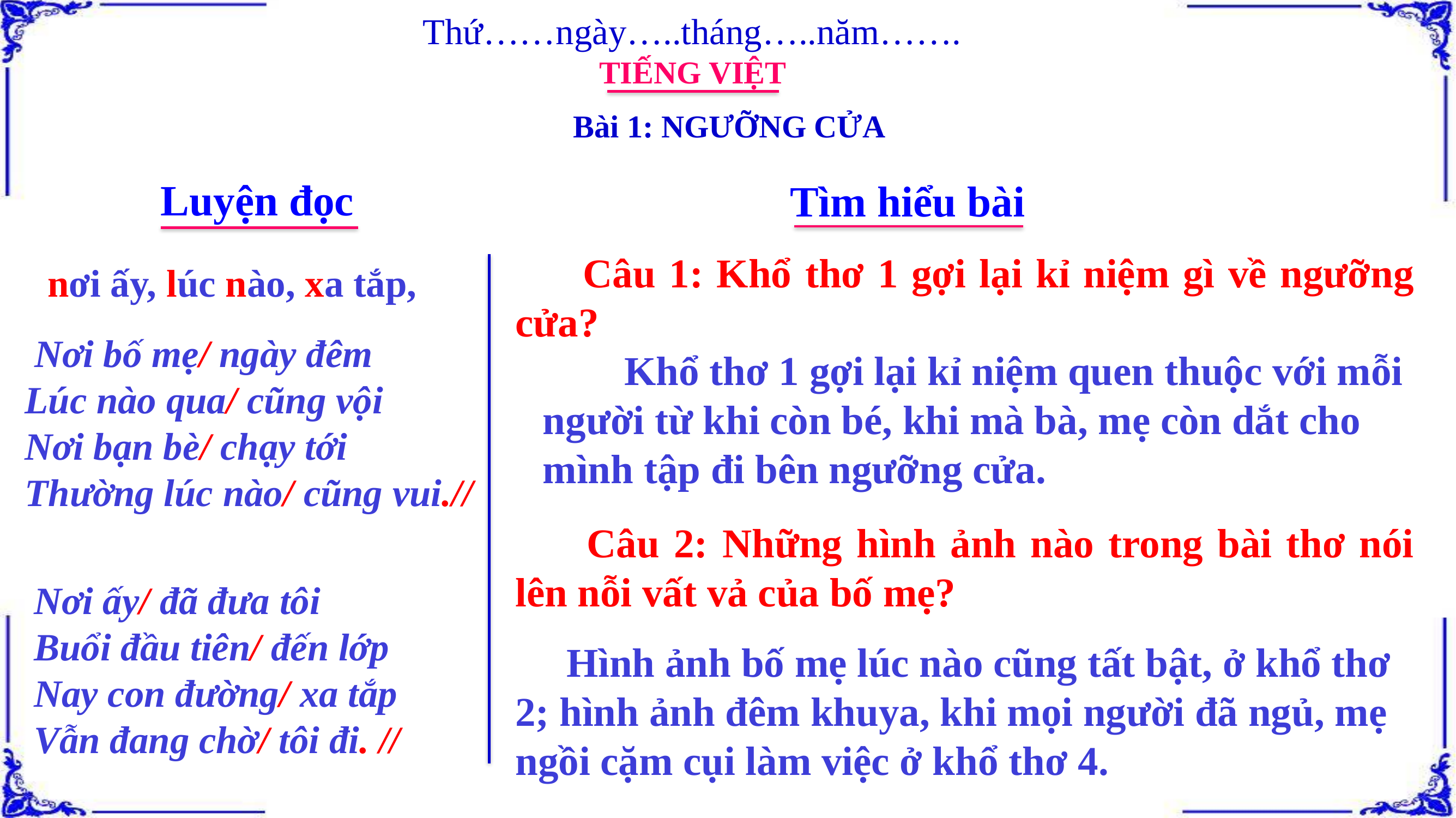

Thứ……ngày…..tháng…..năm…….
TIẾNG VIỆT
Bài 1: NGƯỠNG CỬA
Luyện đọc
Tìm hiểu bài
     Câu 1: Khổ thơ 1 gợi lại kỉ niệm gì về ngưỡng cửa?
nơi ấy, lúc nào, xa tắp,
 Nơi bố mẹ/ ngày đêm
Lúc nào qua/ cũng vội
Nơi bạn bè/ chạy tới
Thường lúc nào/ cũng vui.//
	Khổ thơ 1 gợi lại kỉ niệm quen thuộc với mỗi người từ khi còn bé, khi mà bà, mẹ còn dắt cho mình tập đi bên ngưỡng cửa.
     Câu 2: Những hình ảnh nào trong bài thơ nói lên nỗi vất vả của bố mẹ?
Nơi ấy/ đã đưa tôi
Buổi đầu tiên/ đến lớp
Nay con đường/ xa tắp
Vẫn đang chờ/ tôi đi. //
     Hình ảnh bố mẹ lúc nào cũng tất bật, ở khổ thơ 2; hình ảnh đêm khuya, khi mọi người đã ngủ, mẹ ngồi cặm cụi làm việc ở khổ thơ 4.